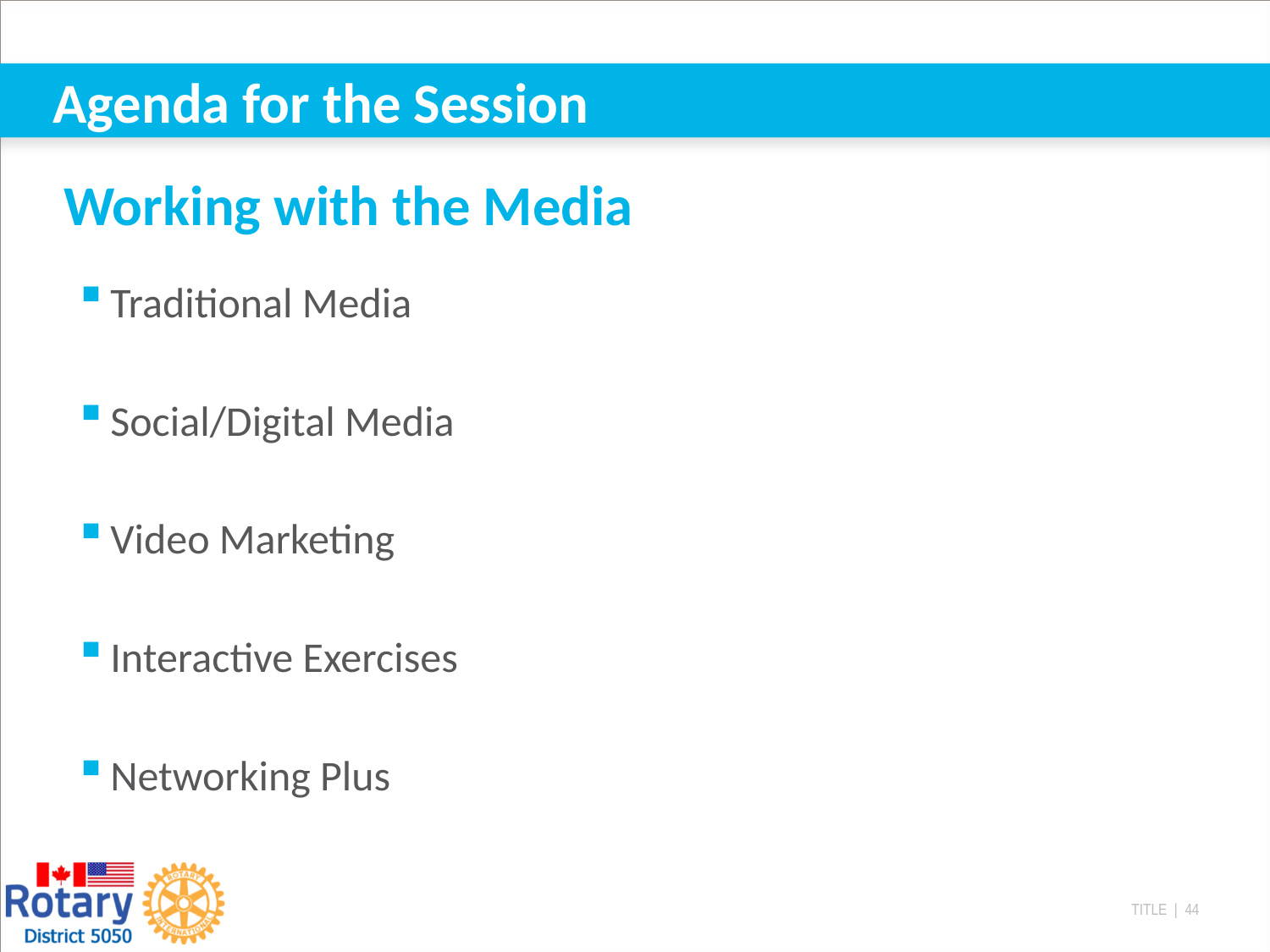

# Agenda for the Session
Working with the Media

Traditional Media

Social/Digital Media

Video Marketing

Interactive Exercises

Networking Plus